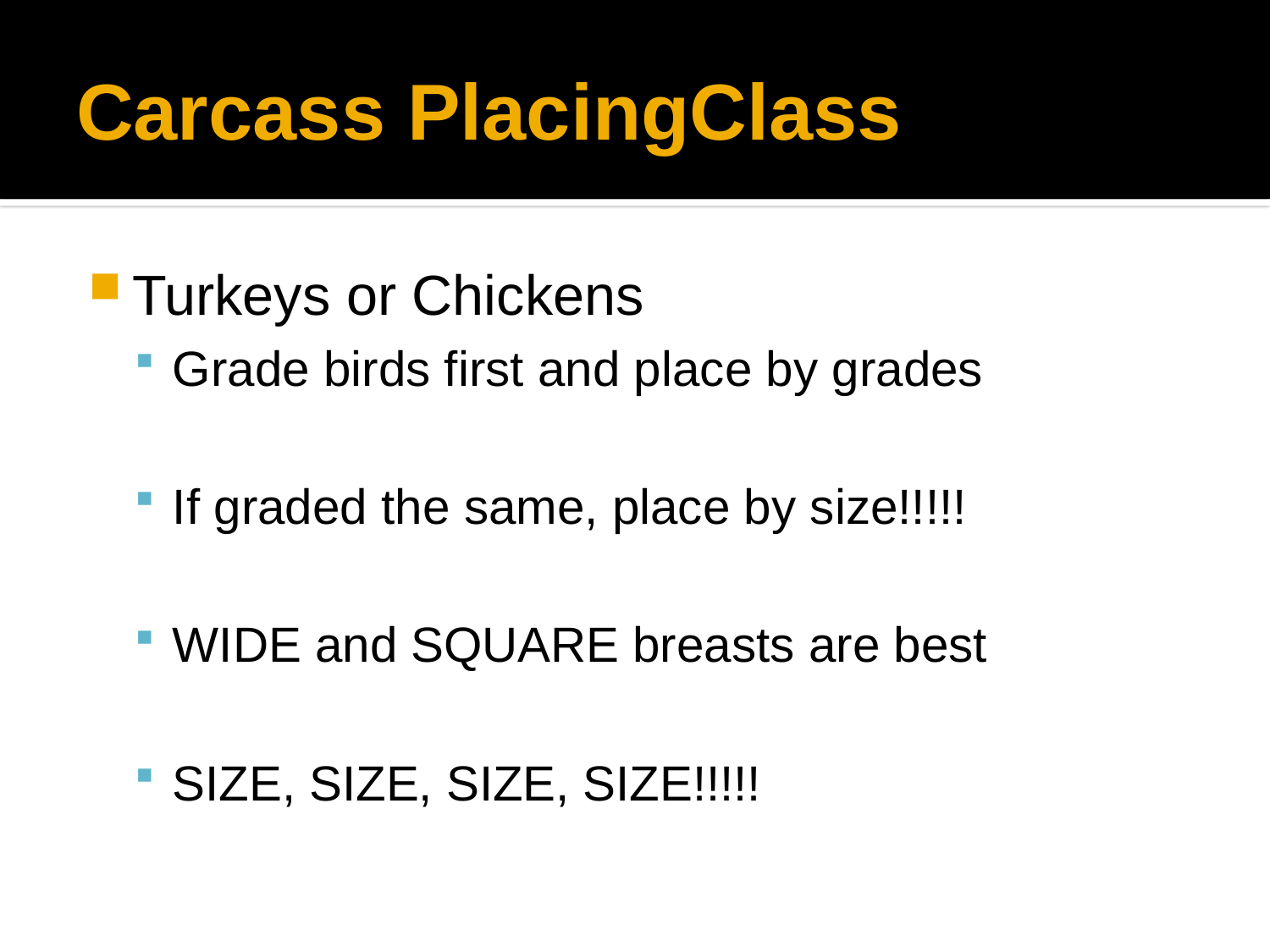

# Carcass PlacingClass
Turkeys or Chickens
Grade birds first and place by grades

If graded the same, place by size!!!!!

WIDE and SQUARE breasts are best

SIZE, SIZE, SIZE, SIZE!!!!!